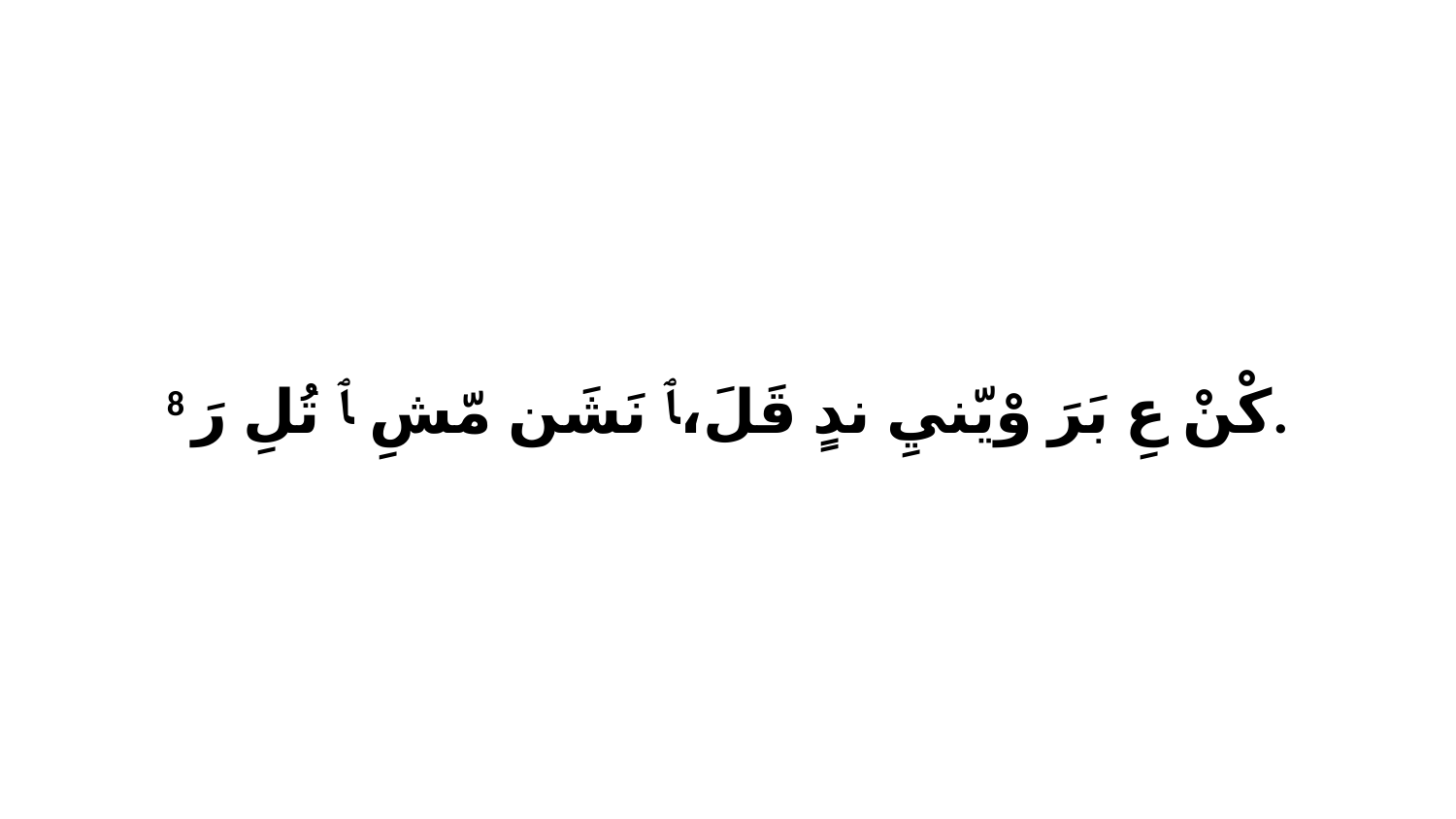

8 كْنْ عِ بَرَ وْيّنيِ ندٍ قَلَ،ﭑ نَشَن مّشِ ﭑ تُلِ رَ.